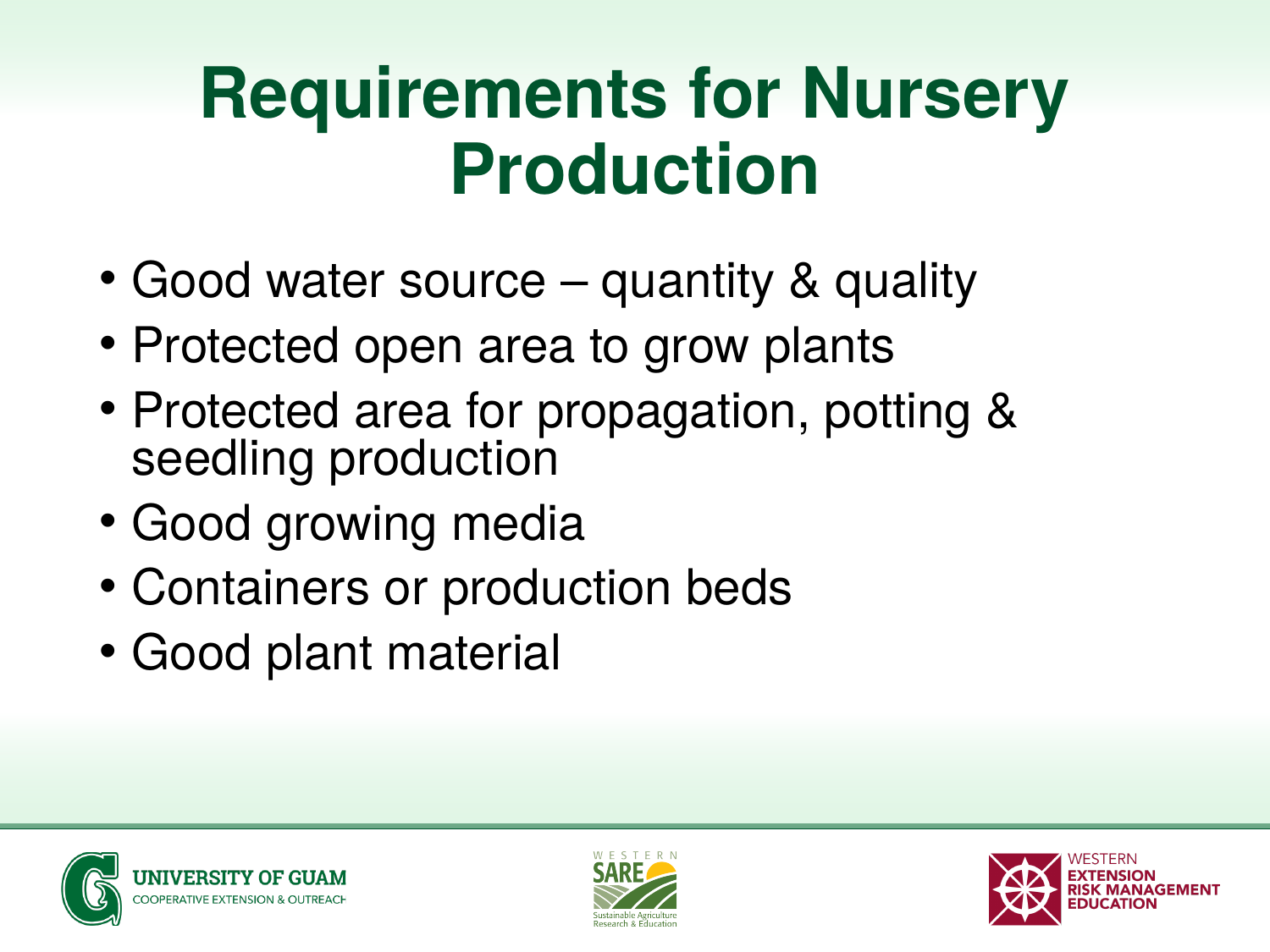

# Requirements for Nursery Production
Good water source – quantity & quality
Protected open area to grow plants
Protected area for propagation, potting & seedling production
Good growing media
Containers or production beds
Good plant material